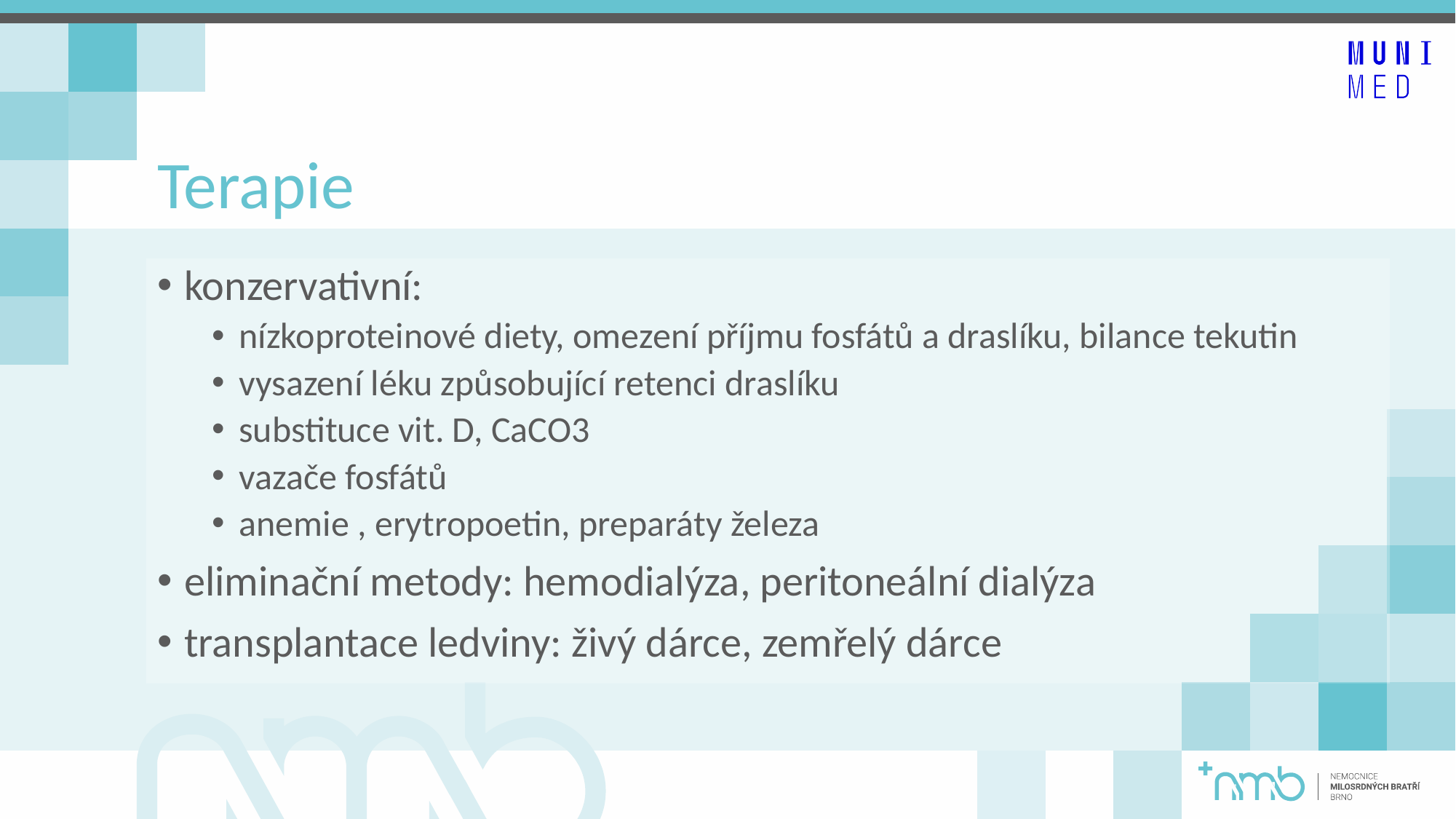

# Terapie
konzervativní:
nízkoproteinové diety, omezení příjmu fosfátů a draslíku, bilance tekutin
vysazení léku způsobující retenci draslíku
substituce vit. D, CaCO3
vazače fosfátů
anemie , erytropoetin, preparáty železa
eliminační metody: hemodialýza, peritoneální dialýza
transplantace ledviny: živý dárce, zemřelý dárce